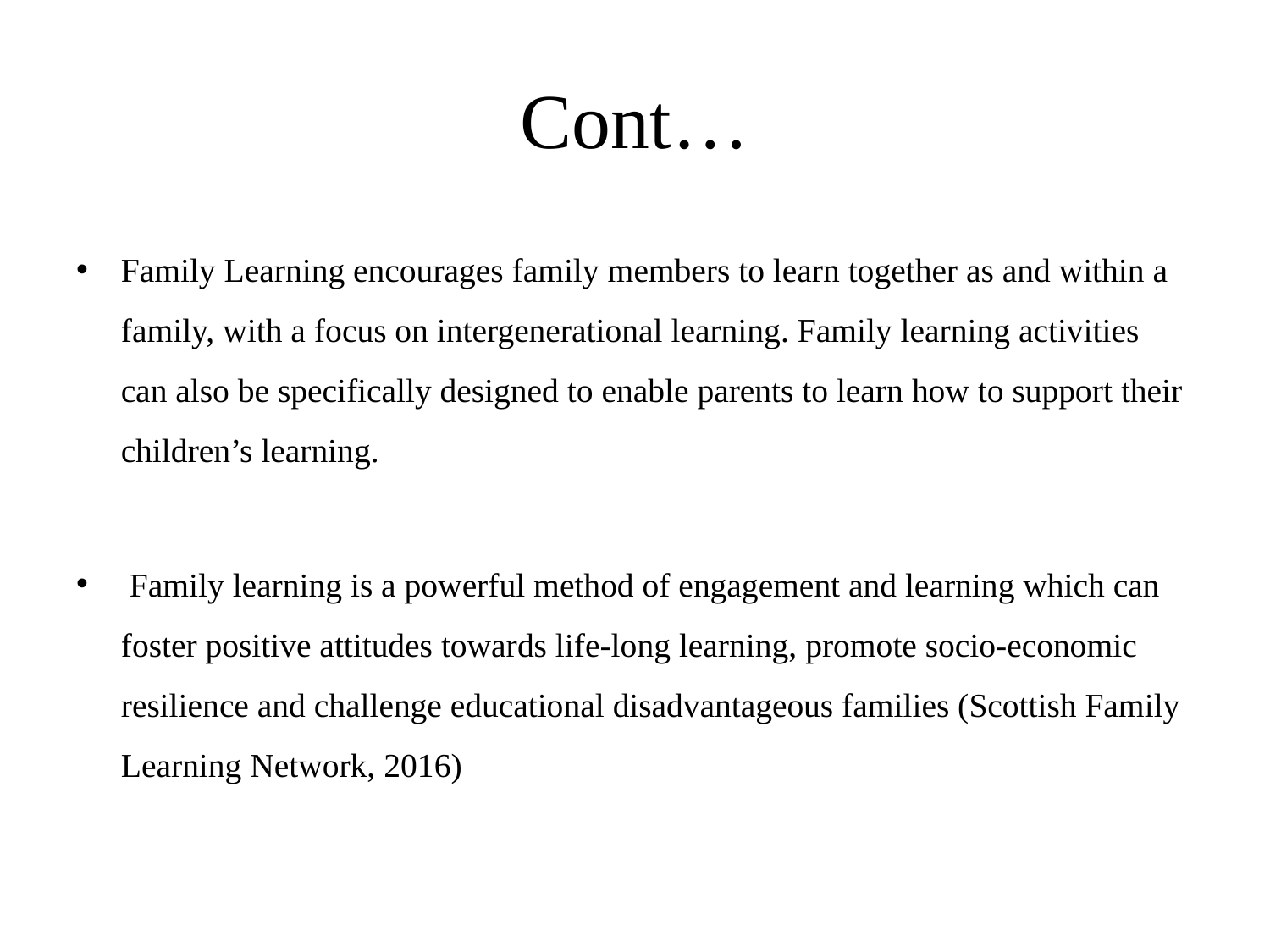

# Cont…
Family Learning encourages family members to learn together as and within a family, with a focus on intergenerational learning. Family learning activities can also be specifically designed to enable parents to learn how to support their children’s learning.

 Family learning is a powerful method of engagement and learning which can foster positive attitudes towards life-long learning, promote socio-economic resilience and challenge educational disadvantageous families (Scottish Family Learning Network, 2016)